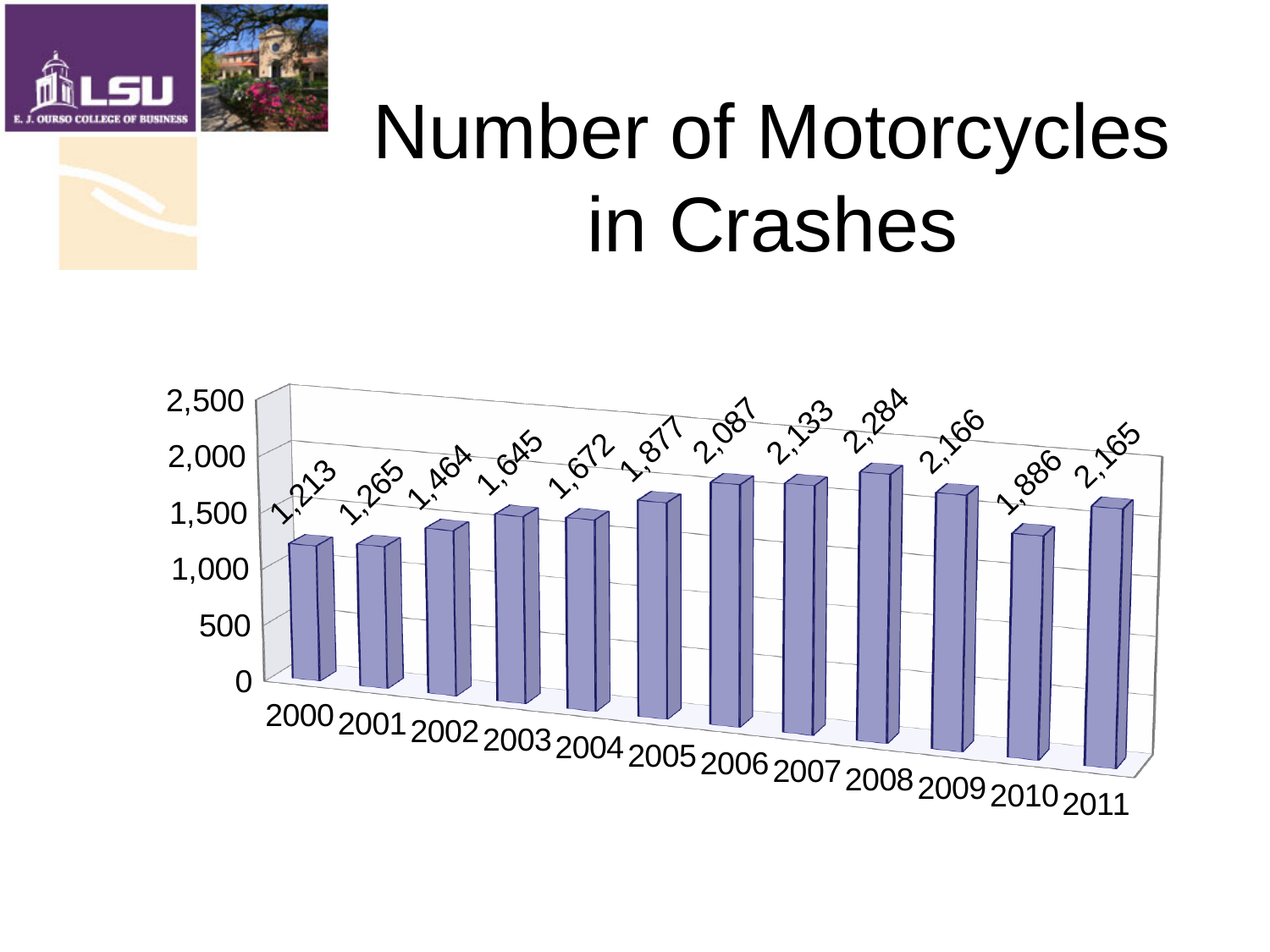

# Number of Motorcycles in Crashes

[unsupported chart]